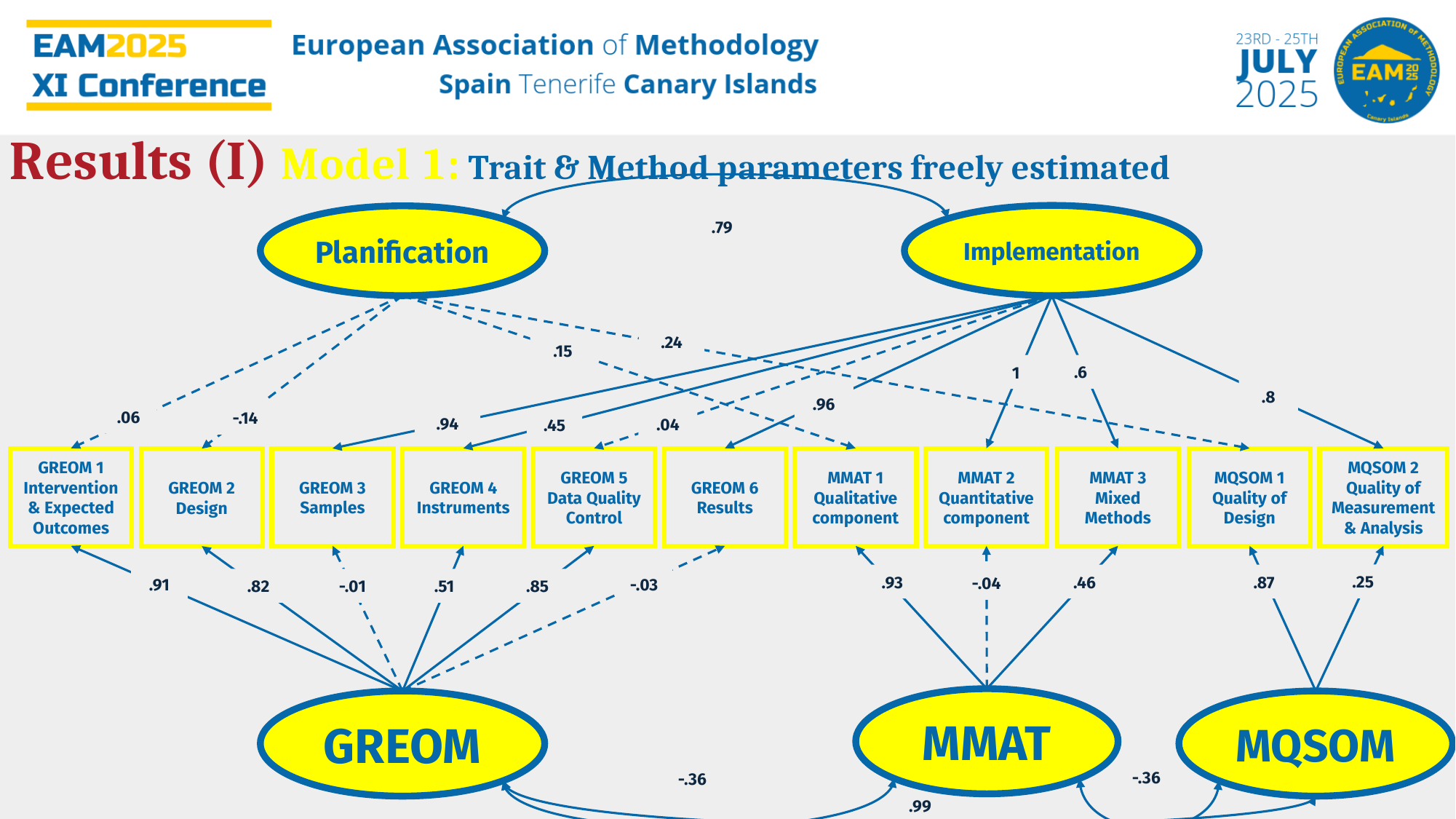

Results (I) Model 1: Trait & Method parameters freely estimated
Implementation
Planification
.79
.24
.15
.6
1
.8
.96
.06
-.14
.94
.04
.45
GREOM 1
Intervention & Expected Outcomes
GREOM 3
Samples
GREOM 4
Instruments
GREOM 5
Data Quality Control
GREOM 6
Results
MMAT 1
Qualitative component
MMAT 2
Quantitative component
MMAT 3
Mixed Methods
MQSOM 1
Quality of Design
MQSOM 2
Quality of Measurement & Analysis
GREOM 2
Design
.25
.93
.46
.87
-.04
.91
-.03
.82
-.01
.51
.85
MMAT
GREOM
MQSOM
-.36
-.36
.99